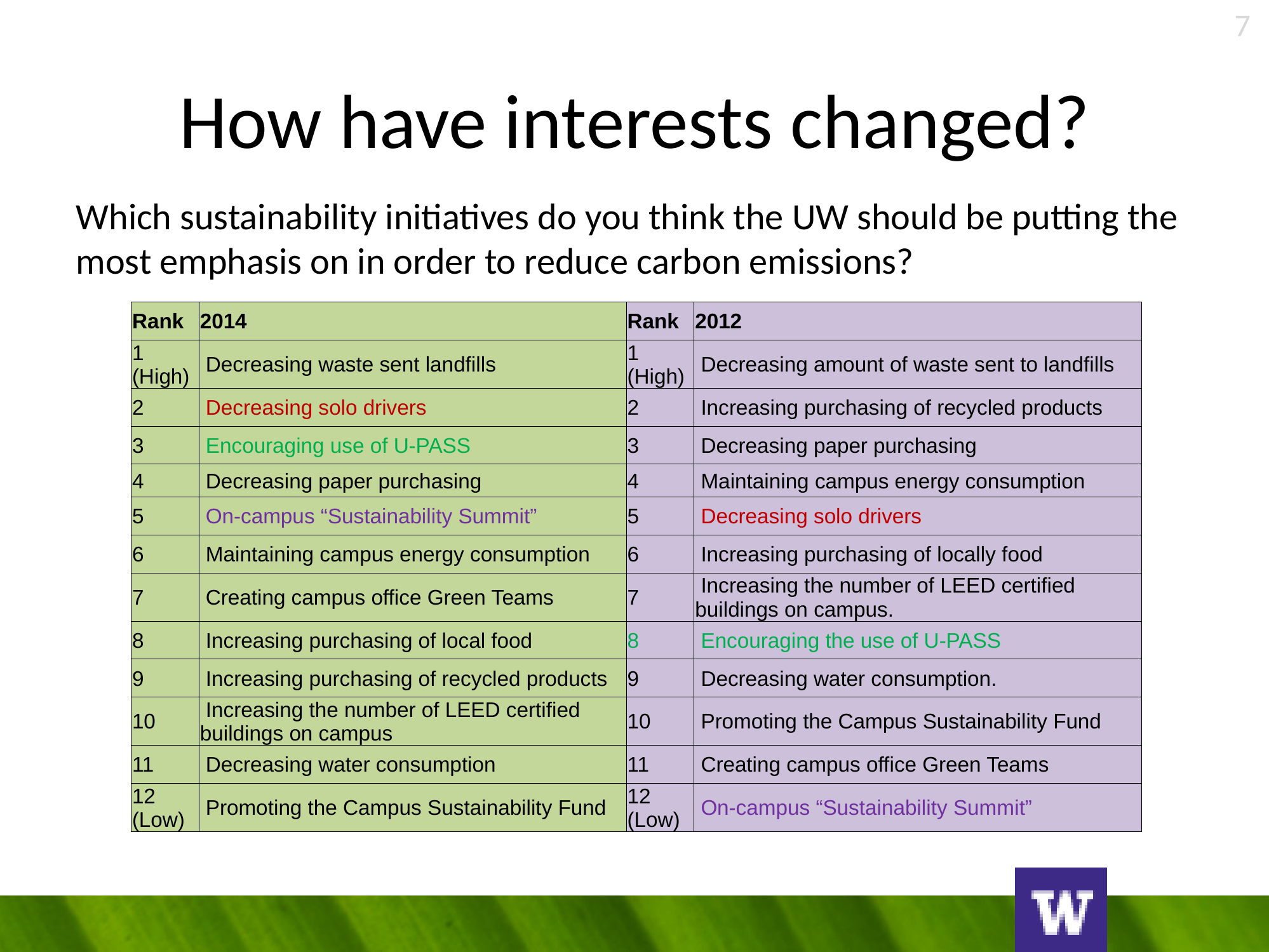

7
# How have interests changed?
Which sustainability initiatives do you think the UW should be putting the most emphasis on in order to reduce carbon emissions?

| Rank | 2014 | Rank | 2012 |
| --- | --- | --- | --- |
| 1 (High) | Decreasing waste sent landfills | 1 (High) | Decreasing amount of waste sent to landfills |
| 2 | Decreasing solo drivers | 2 | Increasing purchasing of recycled products |
| 3 | Encouraging use of U-PASS | 3 | Decreasing paper purchasing |
| 4 | Decreasing paper purchasing | 4 | Maintaining campus energy consumption |
| 5 | On-campus “Sustainability Summit” | 5 | Decreasing solo drivers |
| 6 | Maintaining campus energy consumption | 6 | Increasing purchasing of locally food |
| 7 | Creating campus office Green Teams | 7 | Increasing the number of LEED certified buildings on campus. |
| 8 | Increasing purchasing of local food | 8 | Encouraging the use of U-PASS |
| 9 | Increasing purchasing of recycled products | 9 | Decreasing water consumption. |
| 10 | Increasing the number of LEED certified buildings on campus | 10 | Promoting the Campus Sustainability Fund |
| 11 | Decreasing water consumption | 11 | Creating campus office Green Teams |
| 12 (Low) | Promoting the Campus Sustainability Fund | 12 (Low) | On-campus “Sustainability Summit” |